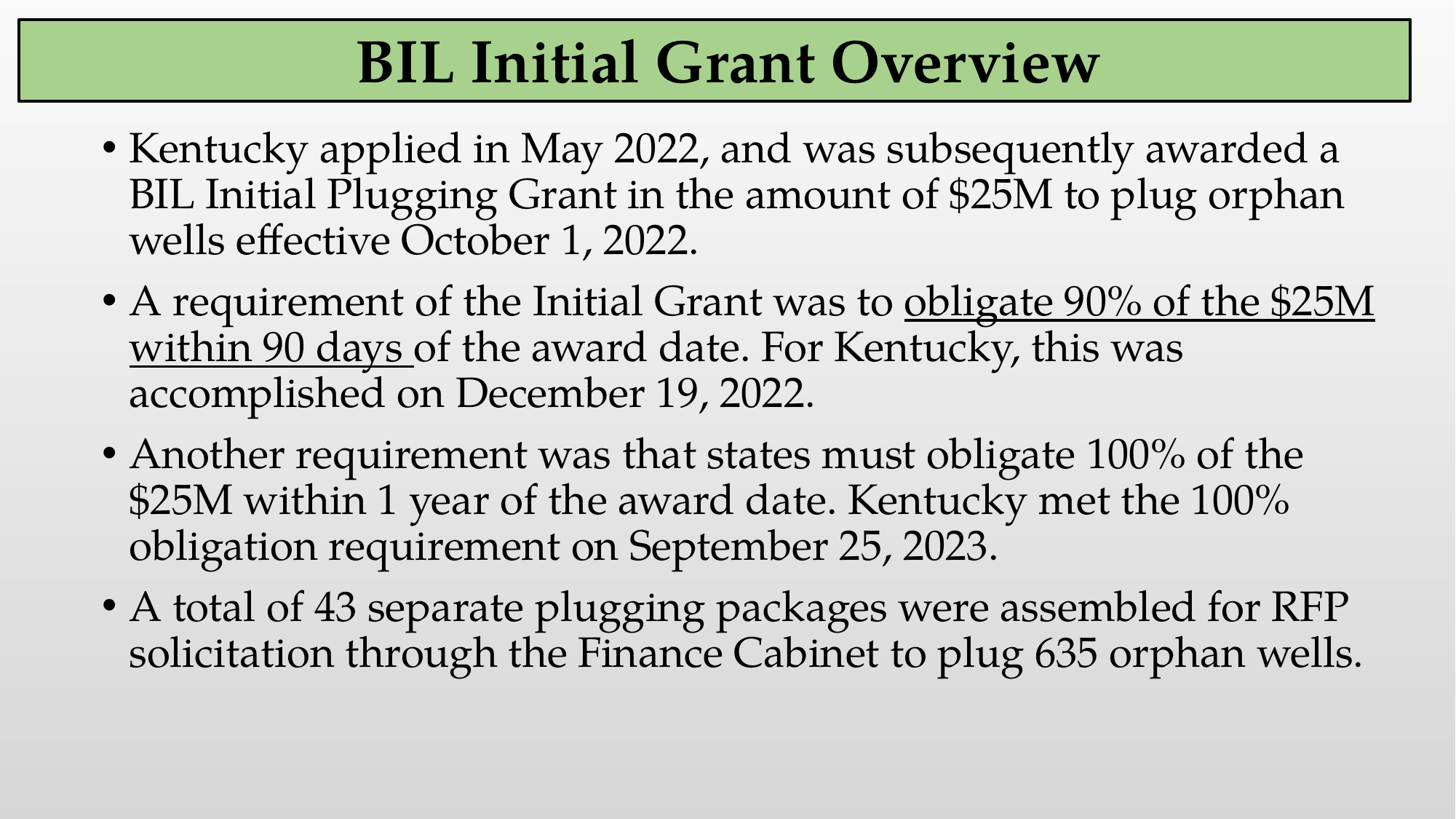

BIL Initial Grant Overview
Kentucky applied in May 2022, and was subsequently awarded a BIL Initial Plugging Grant in the amount of $25M to plug orphan wells effective October 1, 2022.
A requirement of the Initial Grant was to obligate 90% of the $25M within 90 days of the award date. For Kentucky, this was accomplished on December 19, 2022.
Another requirement was that states must obligate 100% of the $25M within 1 year of the award date. Kentucky met the 100% obligation requirement on September 25, 2023.
A total of 43 separate plugging packages were assembled for RFP solicitation through the Finance Cabinet to plug 635 orphan wells.